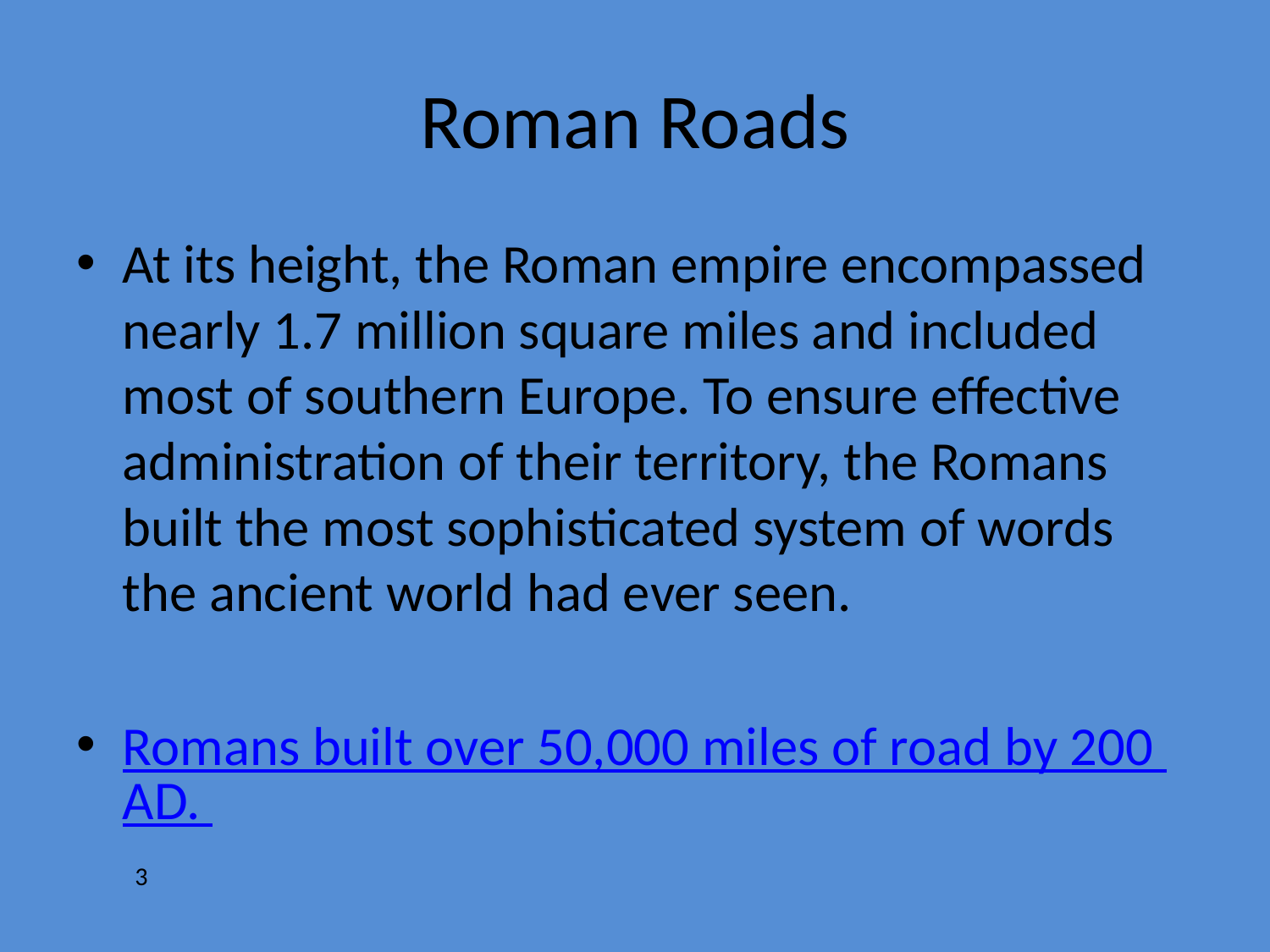

# Roman Roads
At its height, the Roman empire encompassed nearly 1.7 million square miles and included most of southern Europe. To ensure effective administration of their territory, the Romans built the most sophisticated system of words the ancient world had ever seen.

Romans built over 50,000 miles of road by 200 AD.  3